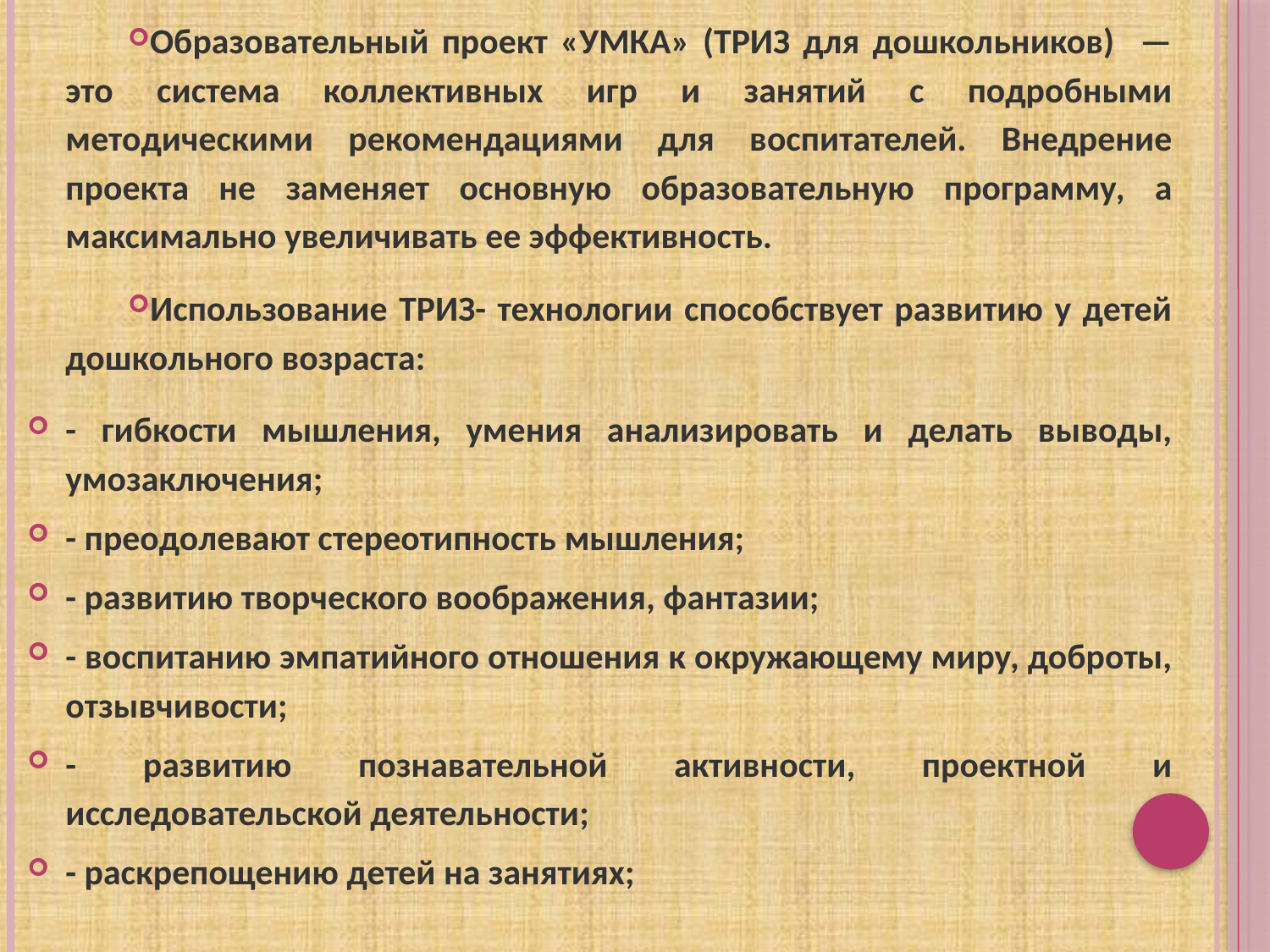

Образовательный проект «УМКА» (ТРИЗ для дошкольников)  — это система коллективных игр и занятий с подробными методическими рекомендациями для воспитателей. Внедрение проекта не заменяет основную образовательную программу, а максимально увеличивать ее эффективность.
Использование ТРИЗ- технологии способствует развитию у детей дошкольного возраста:
- гибкости мышления, умения анализировать и делать выводы, умозаключения;
- преодолевают стереотипность мышления;
- развитию творческого воображения, фантазии;
- воспитанию эмпатийного отношения к окружающему миру, доброты, отзывчивости;
- развитию познавательной активности, проектной и исследовательской деятельности;
- раскрепощению детей на занятиях;